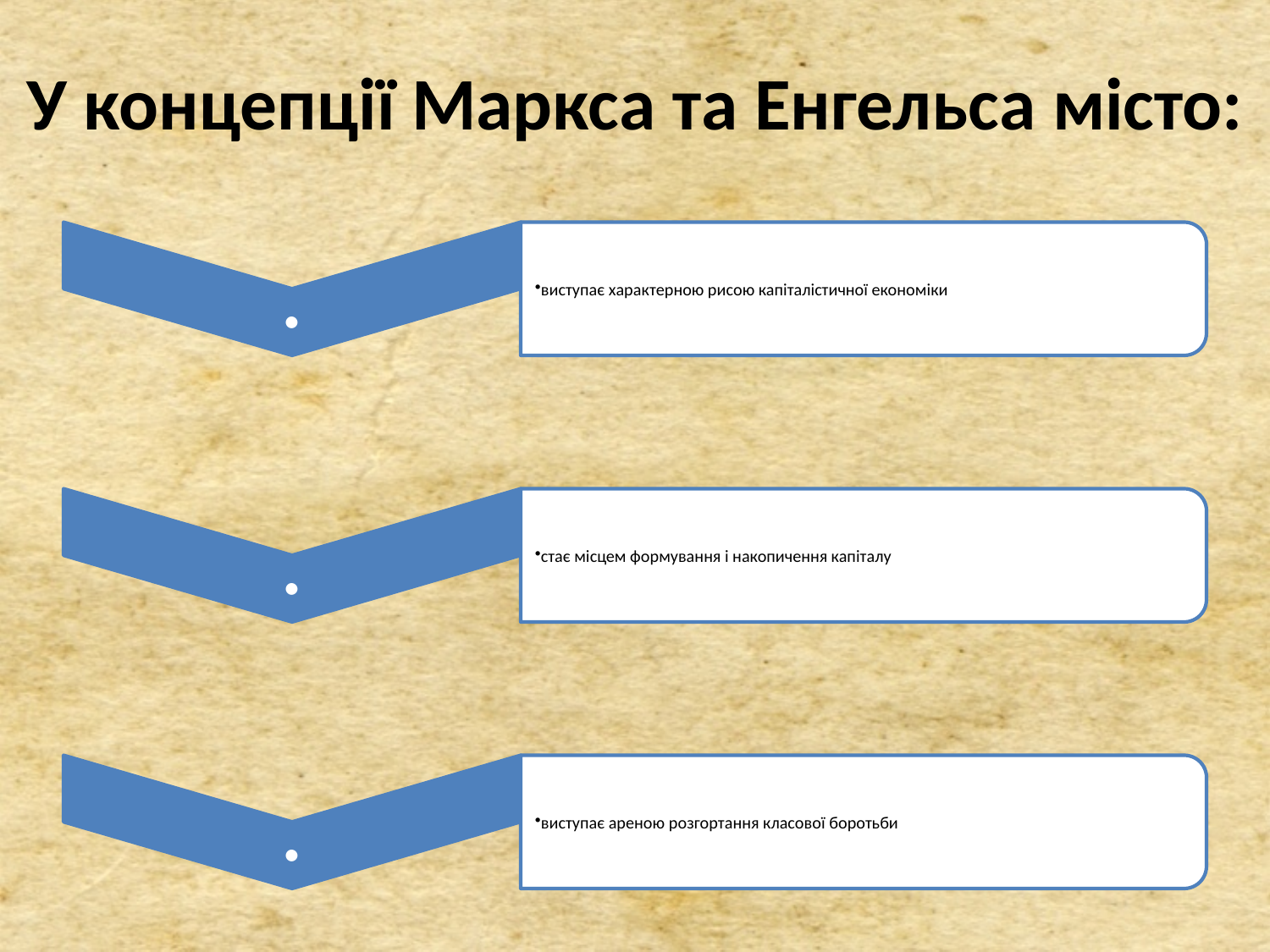

# У концепції Маркса та Енгельса місто:
виступає характерною рисою капіталістичної економіки
.
стає місцем формування і накопичення капіталу
.
виступає ареною розгортання класової боротьби
.